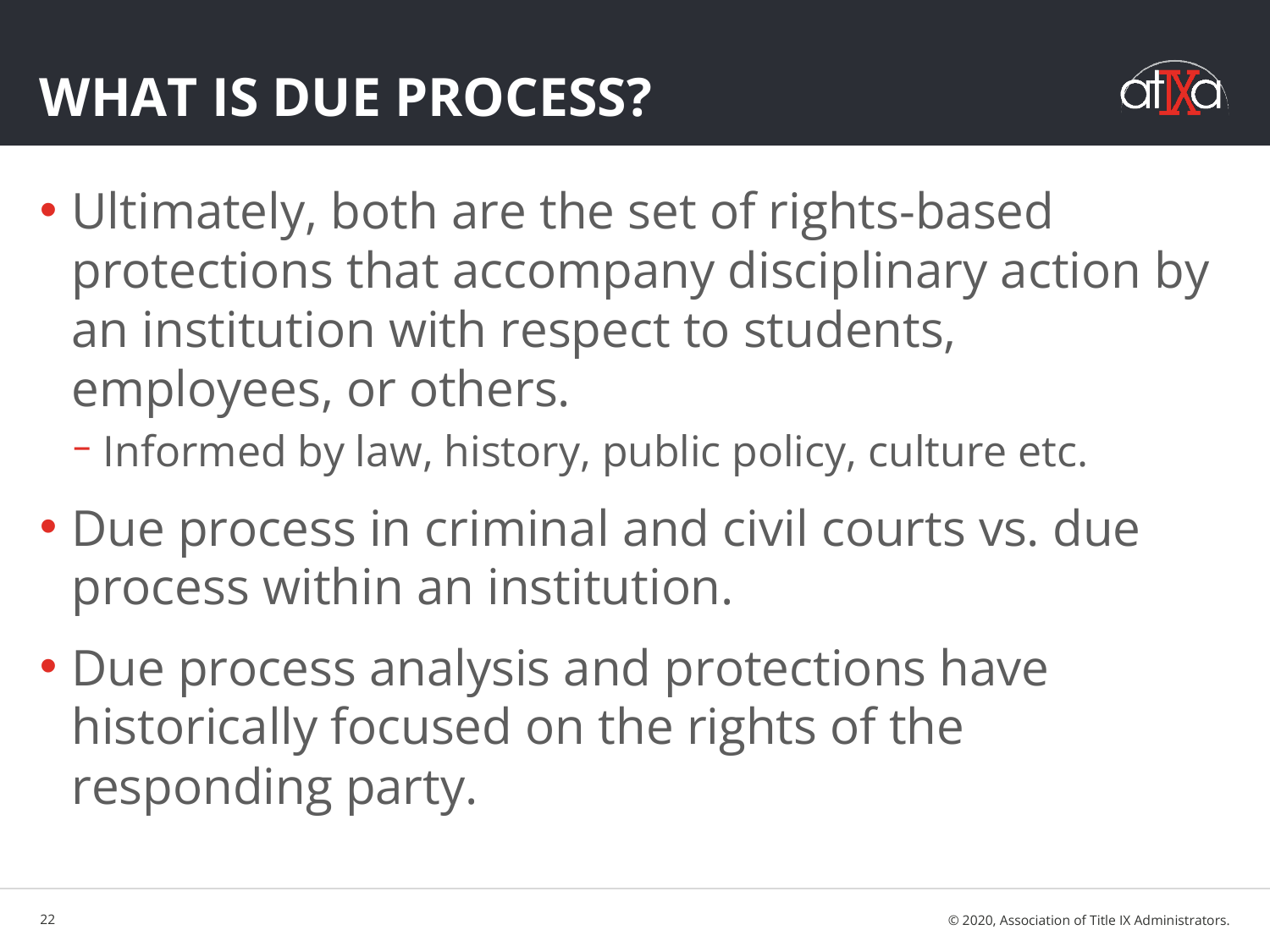

# What is Due Process?
Ultimately, both are the set of rights-based protections that accompany disciplinary action by an institution with respect to students, employees, or others.
Informed by law, history, public policy, culture etc.
Due process in criminal and civil courts vs. due process within an institution.
Due process analysis and protections have historically focused on the rights of the responding party.